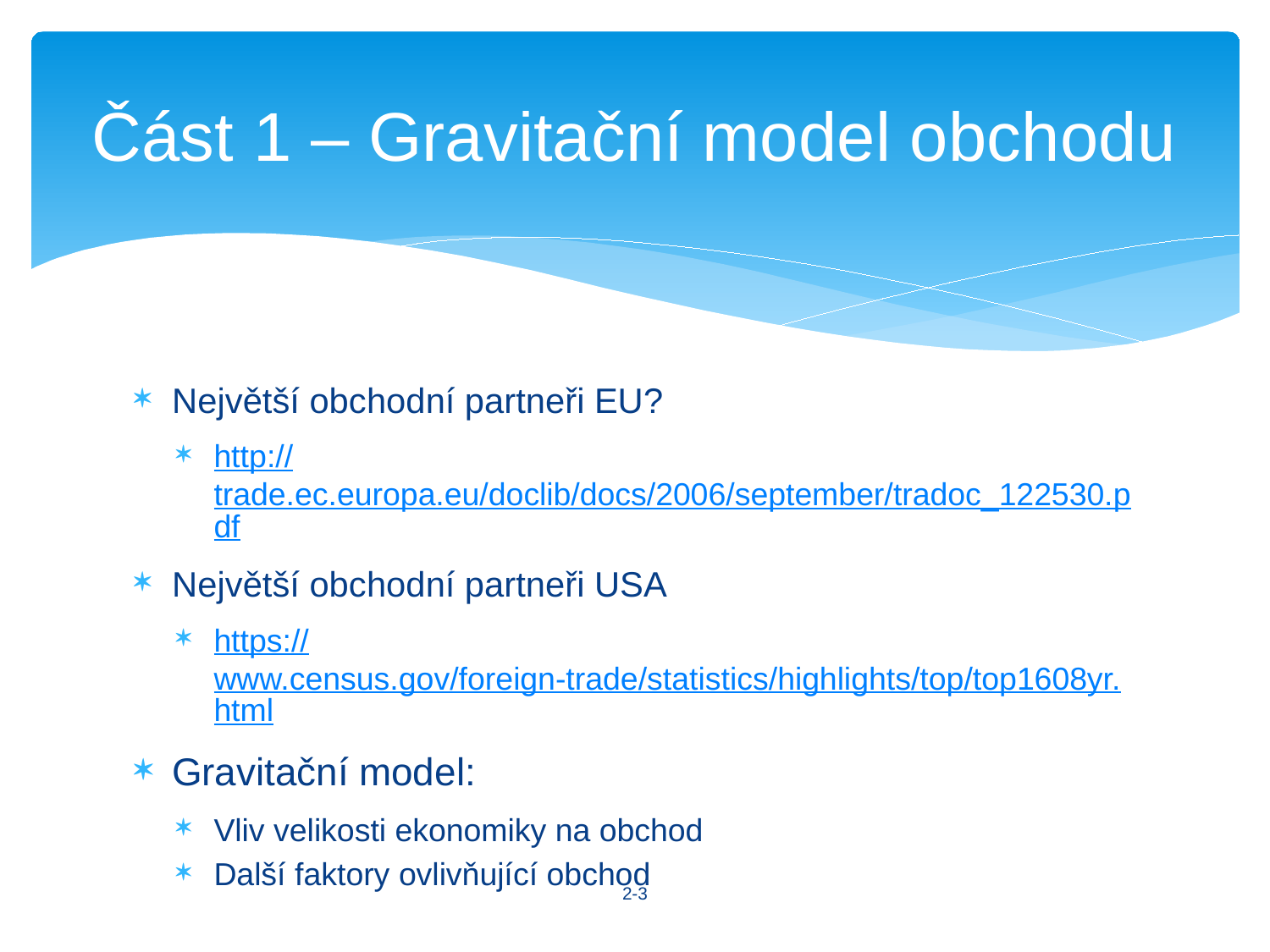

# Část 1 – Gravitační model obchodu
Největší obchodní partneři EU?
http://trade.ec.europa.eu/doclib/docs/2006/september/tradoc_122530.pdf
Největší obchodní partneři USA
https://www.census.gov/foreign-trade/statistics/highlights/top/top1608yr.html
Gravitační model:
Vliv velikosti ekonomiky na obchod
Další faktory ovlivňující obchod

2-3